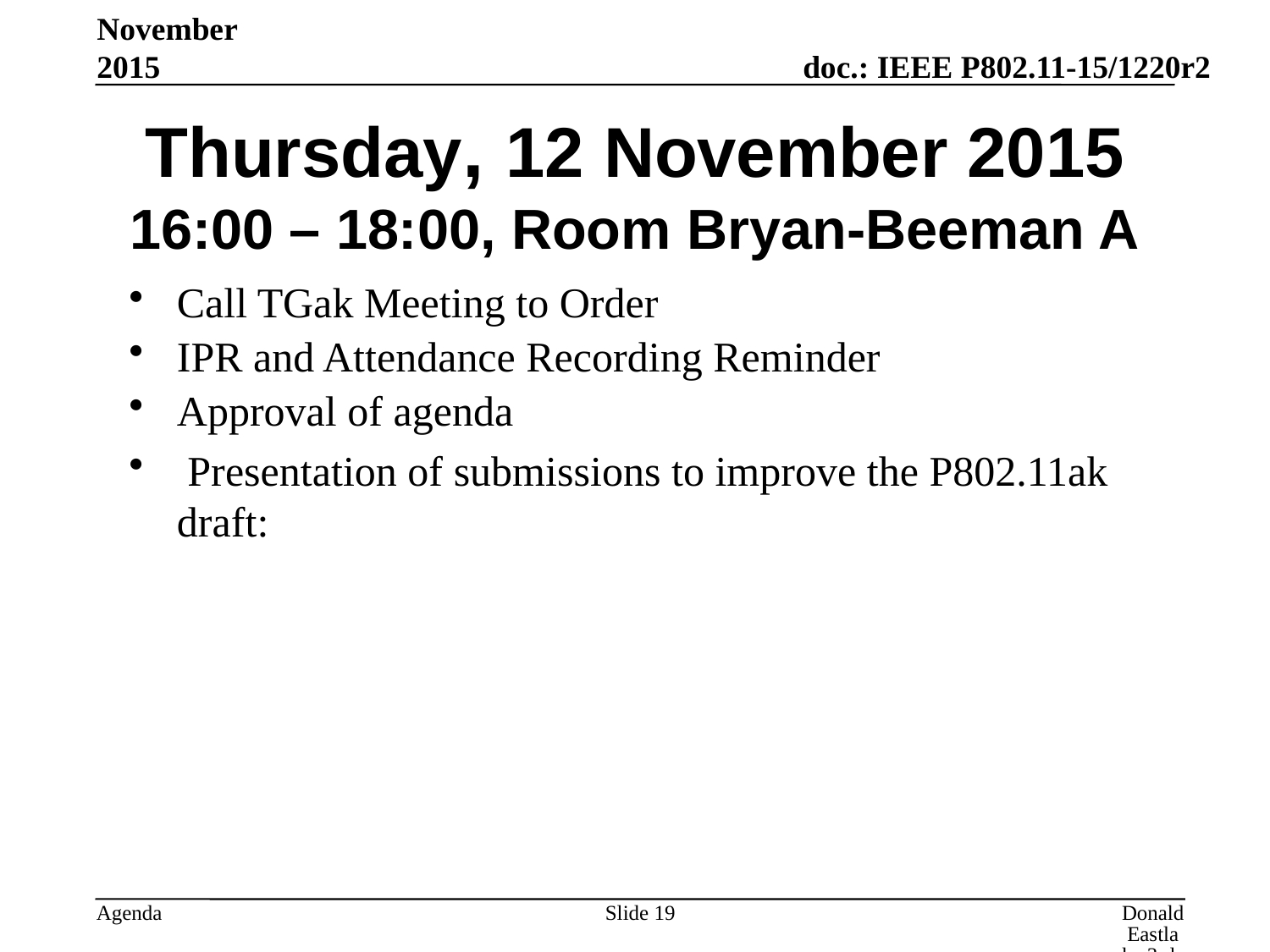

November 2015
# Thursday, 12 November 2015 16:00 – 18:00, Room Bryan-Beeman A
Call TGak Meeting to Order
IPR and Attendance Recording Reminder
Approval of agenda
 Presentation of submissions to improve the P802.11ak draft:

Slide 19
Donald Eastlake 3rd, Huawei Technologies